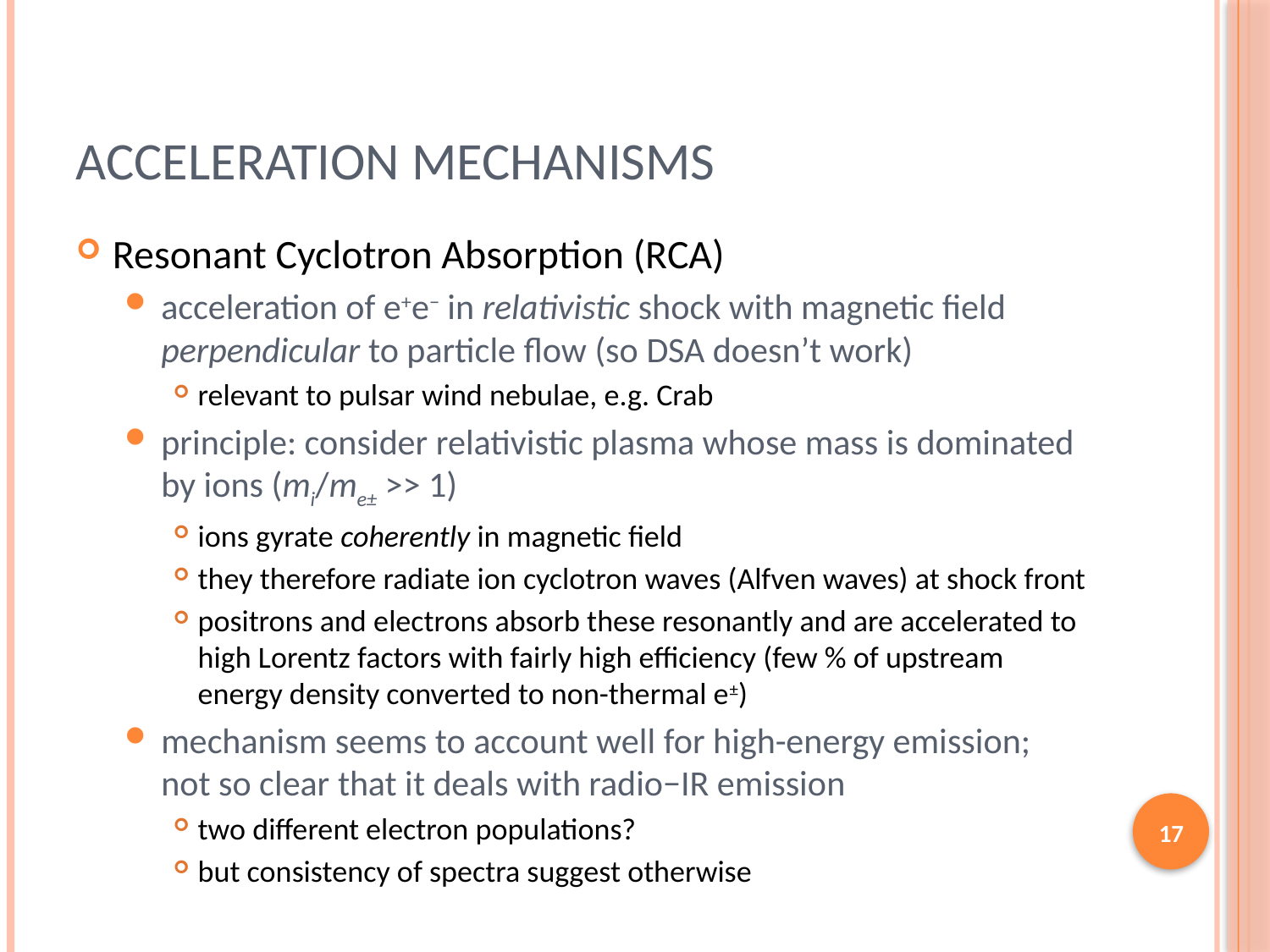

# Acceleration Mechanisms
Resonant Cyclotron Absorption (RCA)
acceleration of e+e− in relativistic shock with magnetic field perpendicular to particle flow (so DSA doesn’t work)
relevant to pulsar wind nebulae, e.g. Crab
principle: consider relativistic plasma whose mass is dominated by ions (mi/me± >> 1)
ions gyrate coherently in magnetic field
they therefore radiate ion cyclotron waves (Alfven waves) at shock front
positrons and electrons absorb these resonantly and are accelerated to high Lorentz factors with fairly high efficiency (few % of upstream energy density converted to non-thermal e±)
mechanism seems to account well for high-energy emission; not so clear that it deals with radio−IR emission
two different electron populations?
but consistency of spectra suggest otherwise
17